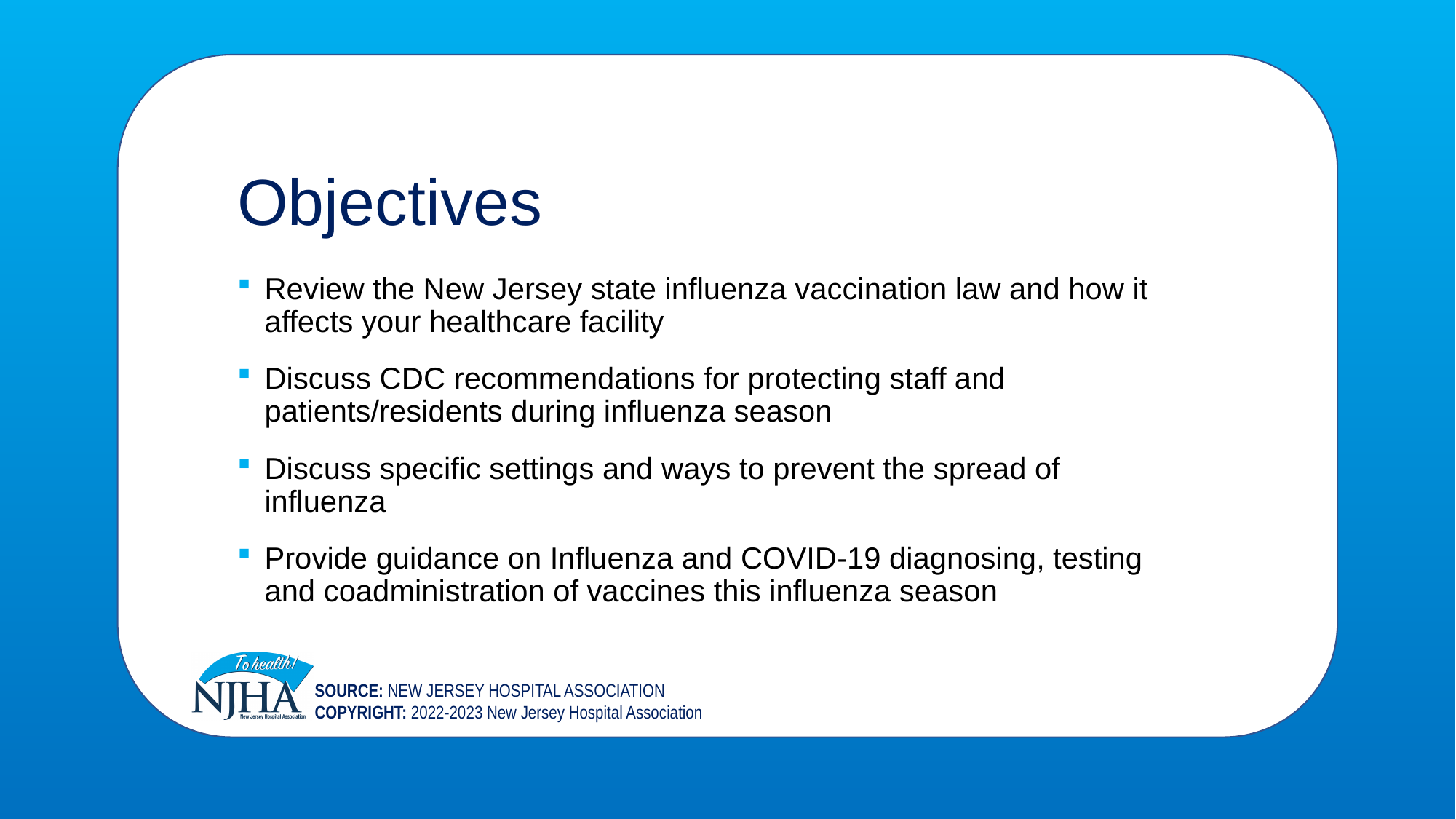

Objectives
Review the New Jersey state influenza vaccination law and how it affects your healthcare facility
Discuss CDC recommendations for protecting staff and patients/residents during influenza season
Discuss specific settings and ways to prevent the spread of influenza
Provide guidance on Influenza and COVID-19 diagnosing, testing and coadministration of vaccines this influenza season